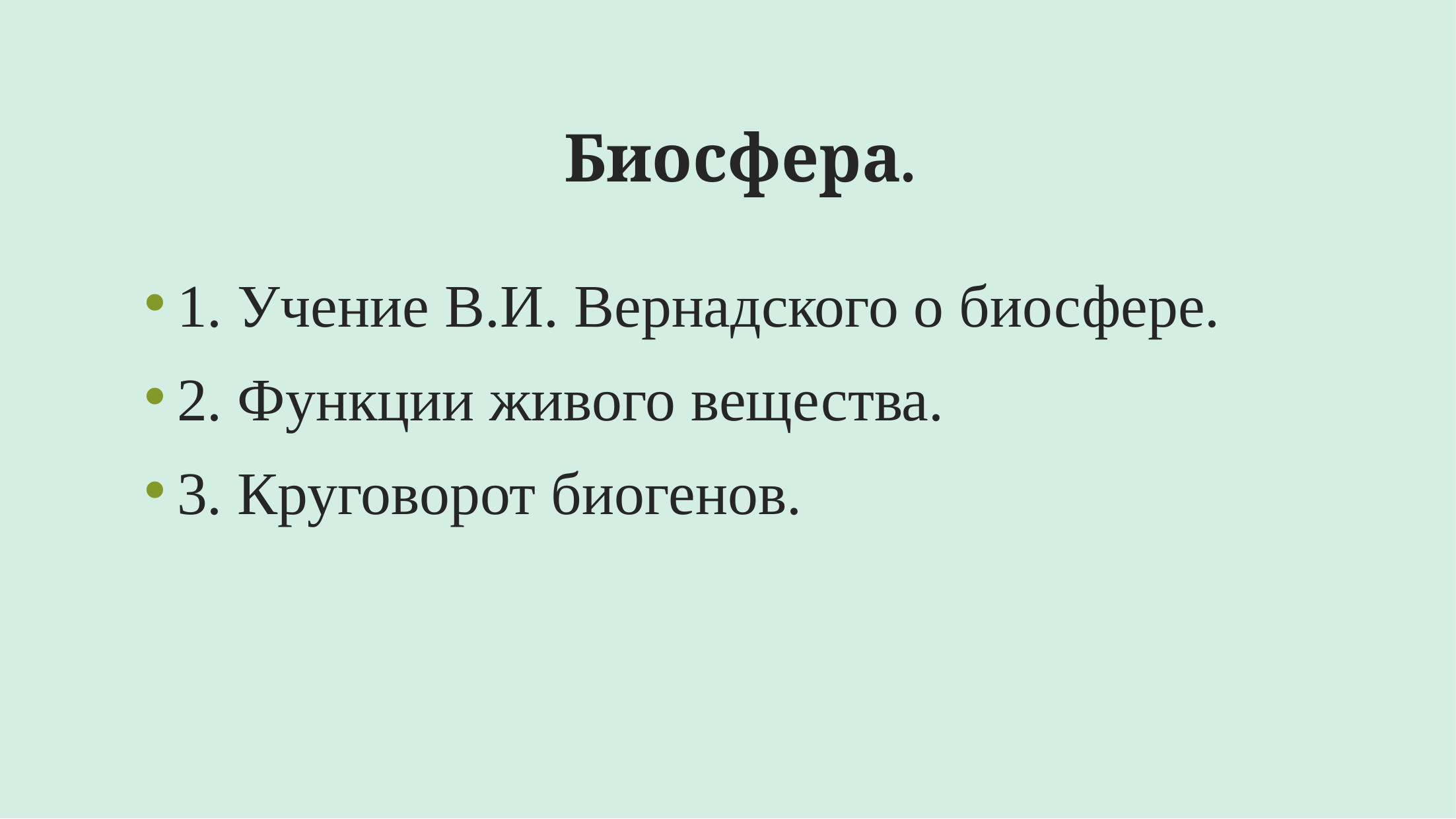

# Биосфера.
1. Учение В.И. Вернадского о биосфере.
2. Функции живого вещества.
3. Круговорот биогенов.